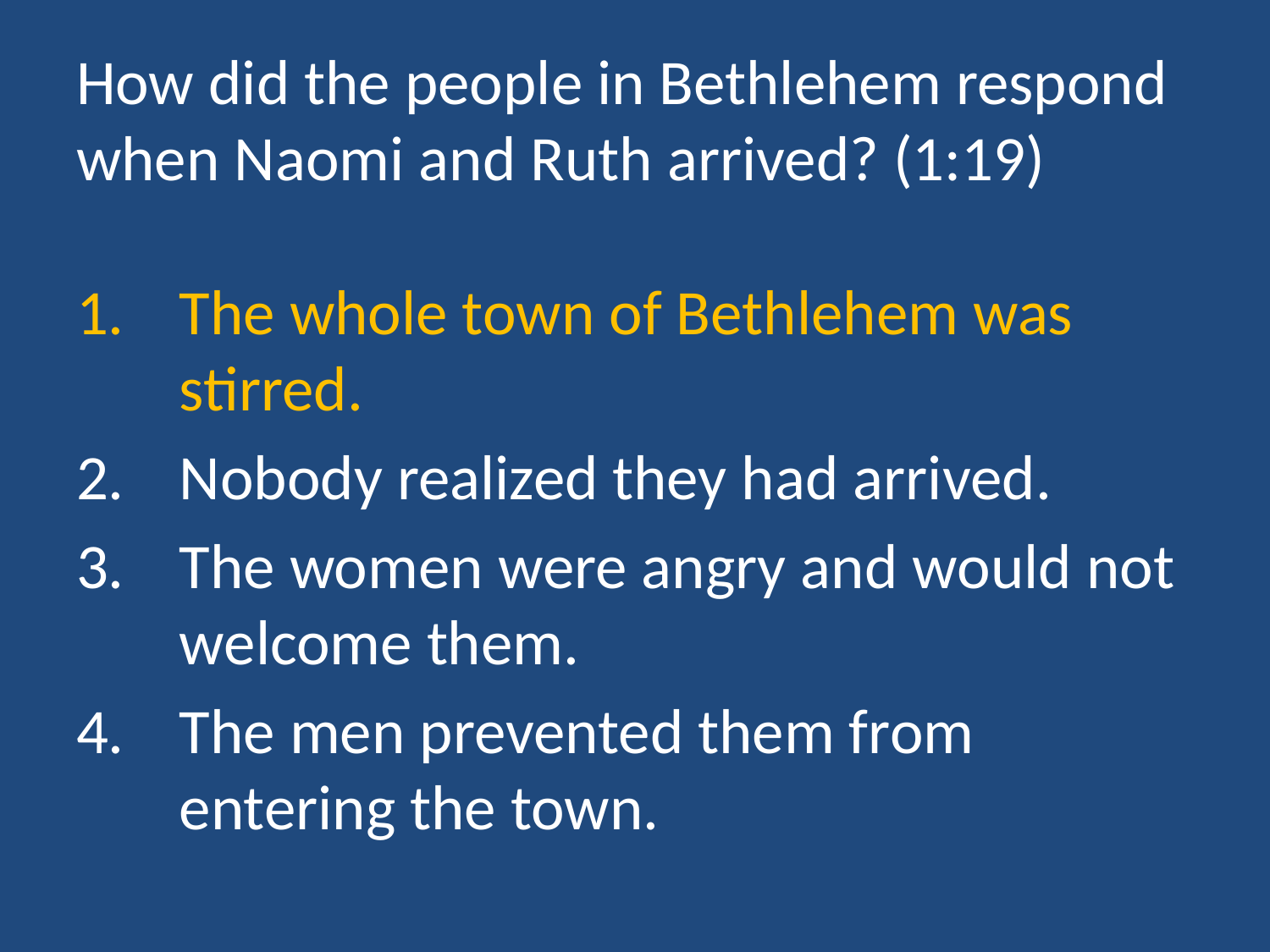

# How did the people in Bethlehem respond when Naomi and Ruth arrived? (1:19)
The whole town of Bethlehem was stirred.
Nobody realized they had arrived.
The women were angry and would not welcome them.
The men prevented them from entering the town.